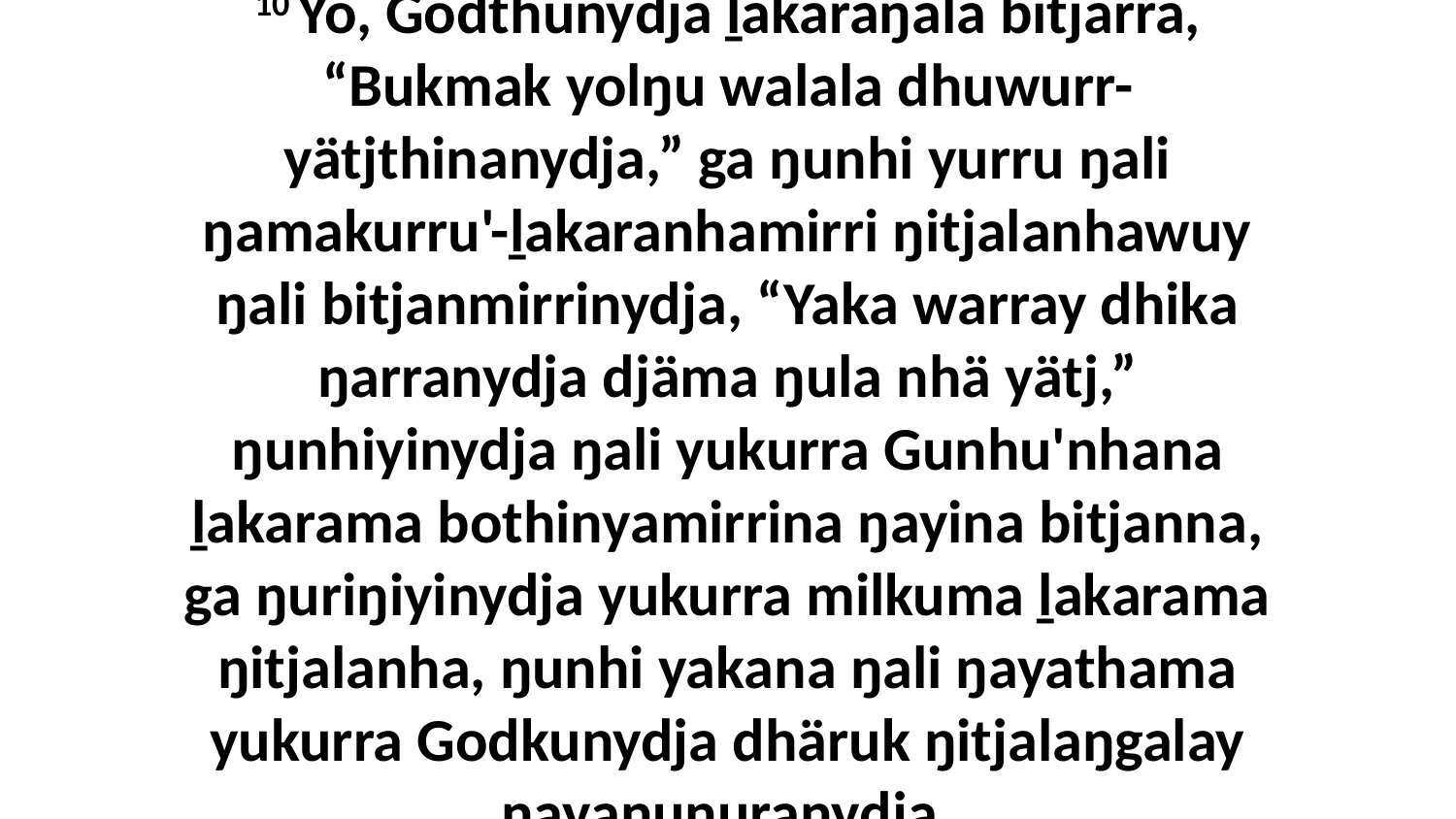

10 Yo, Godthunydja ḻakaraŋala bitjarra, “Bukmak yolŋu walala dhuwurr-yätjthinanydja,” ga ŋunhi yurru ŋali ŋamakurru'-ḻakaranhamirri ŋitjalanhawuy ŋali bitjanmirrinydja, “Yaka warray dhika ŋarranydja djäma ŋula nhä yätj,” ŋunhiyinydja ŋali yukurra Gunhu'nhana ḻakarama bothinyamirrina ŋayina bitjanna, ga ŋuriŋiyinydja yukurra milkuma ḻakarama ŋitjalanha, ŋunhi yakana ŋali ŋayathama yukurra Godkunydja dhäruk ŋitjalaŋgalay ŋayaŋuŋuranydja.